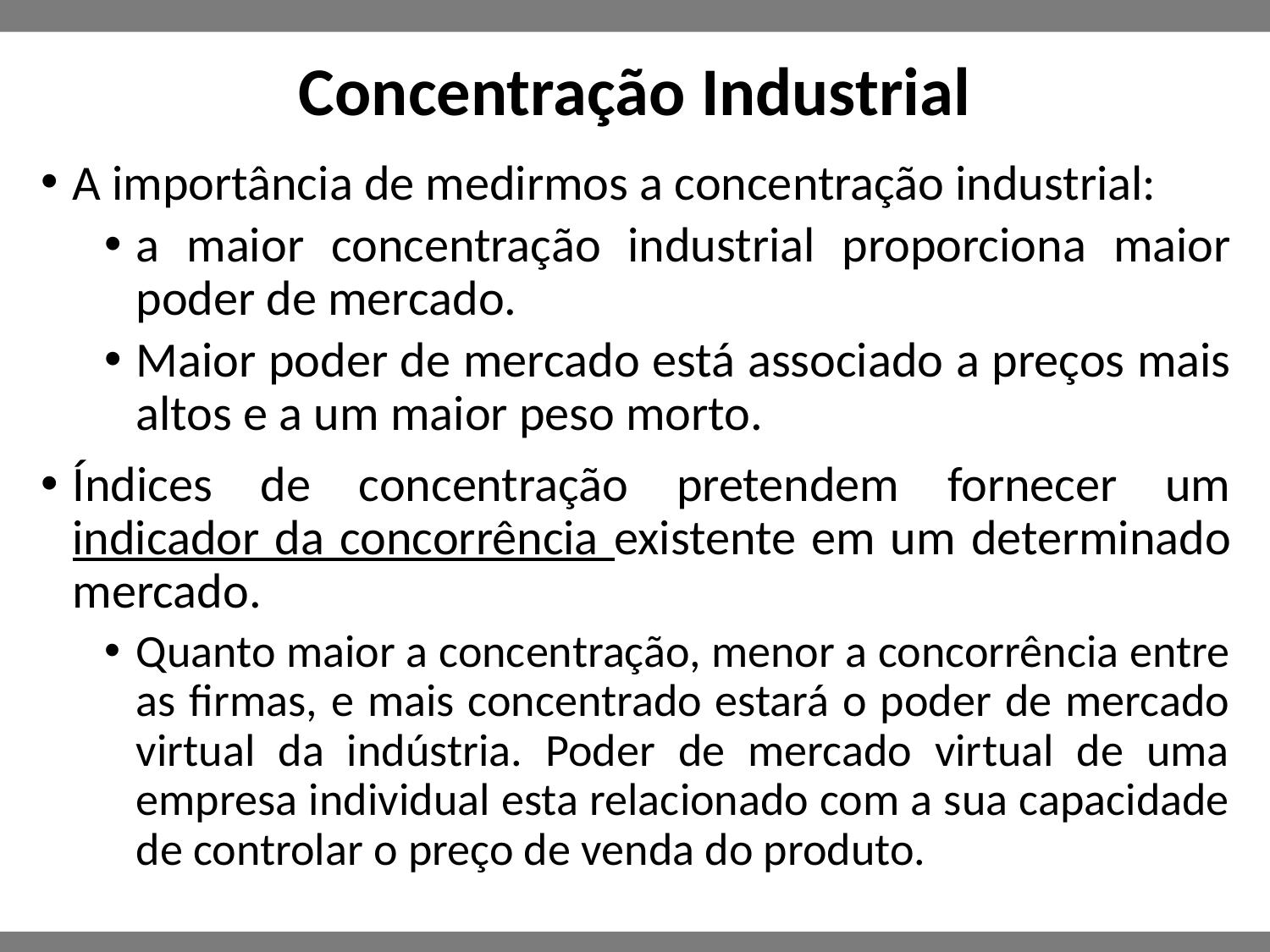

# Concentração Industrial
A importância de medirmos a concentração industrial:
a maior concentração industrial proporciona maior poder de mercado.
Maior poder de mercado está associado a preços mais altos e a um maior peso morto.
Índices de concentração pretendem fornecer um indicador da concorrência existente em um determinado mercado.
Quanto maior a concentração, menor a concorrência entre as firmas, e mais concentrado estará o poder de mercado virtual da indústria. Poder de mercado virtual de uma empresa individual esta relacionado com a sua capacidade de controlar o preço de venda do produto.